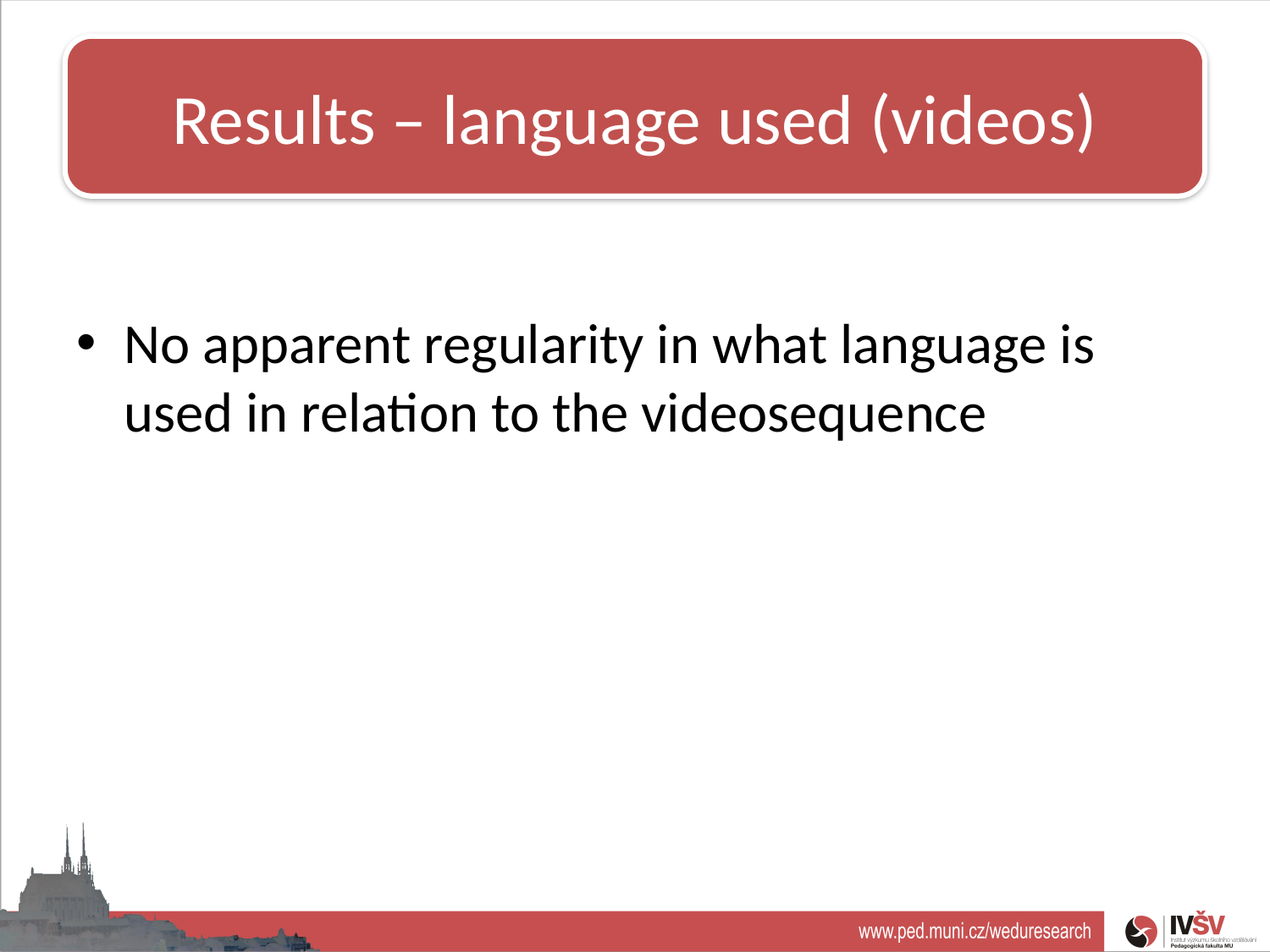

Results – language used (videos)
# Teacher professionalism

No apparent regularity in what language is used in relation to the videosequence